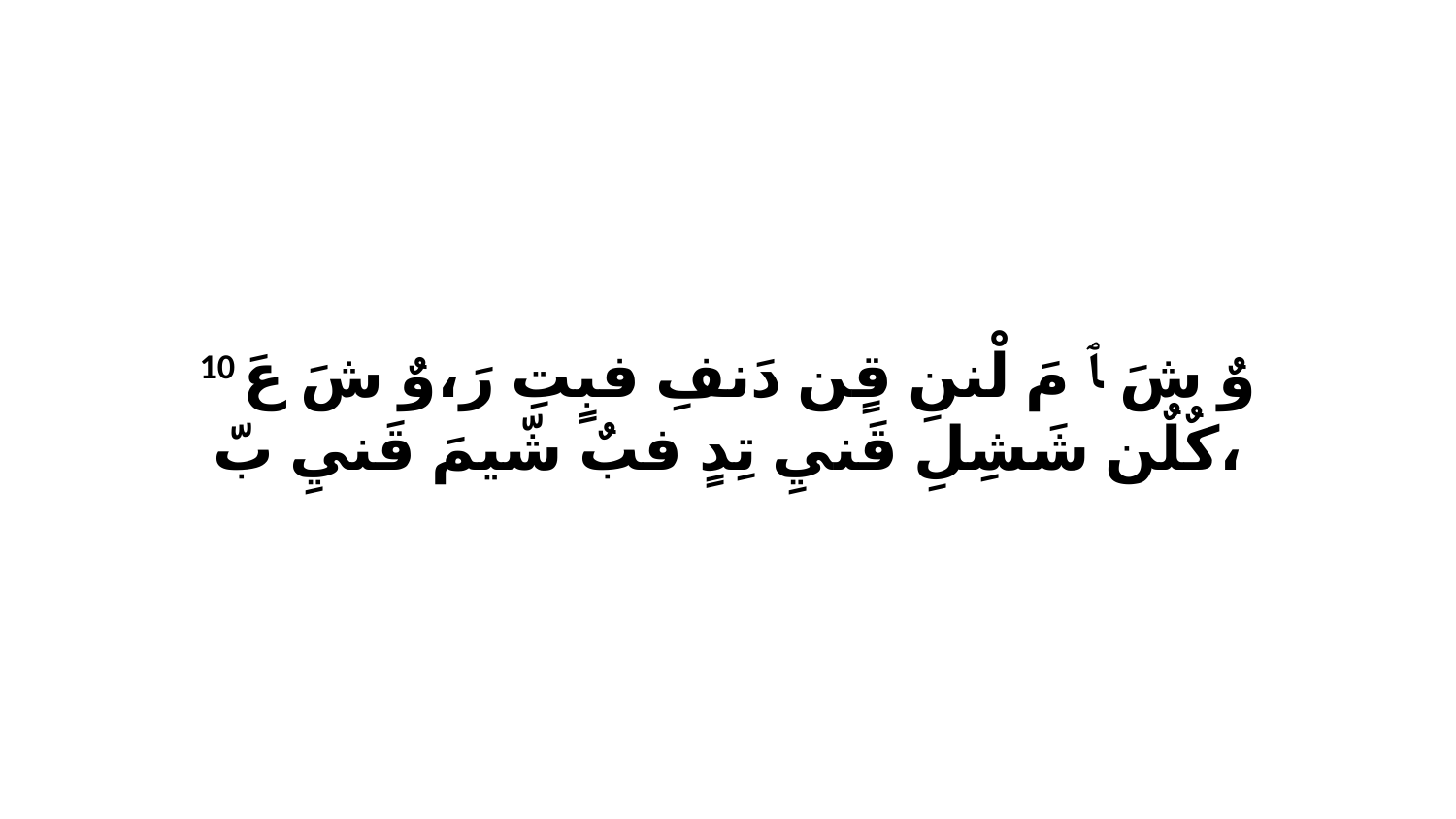

10 وٌ شَ ﭑ مَ لْننِ قٍن دَنفِ فبٍتِ رَ،وٌ شَ عَ كٌلٌن شَشِلِ قَنيِ تِدٍ فبٌ شّيمَ قَنيِ بّ،